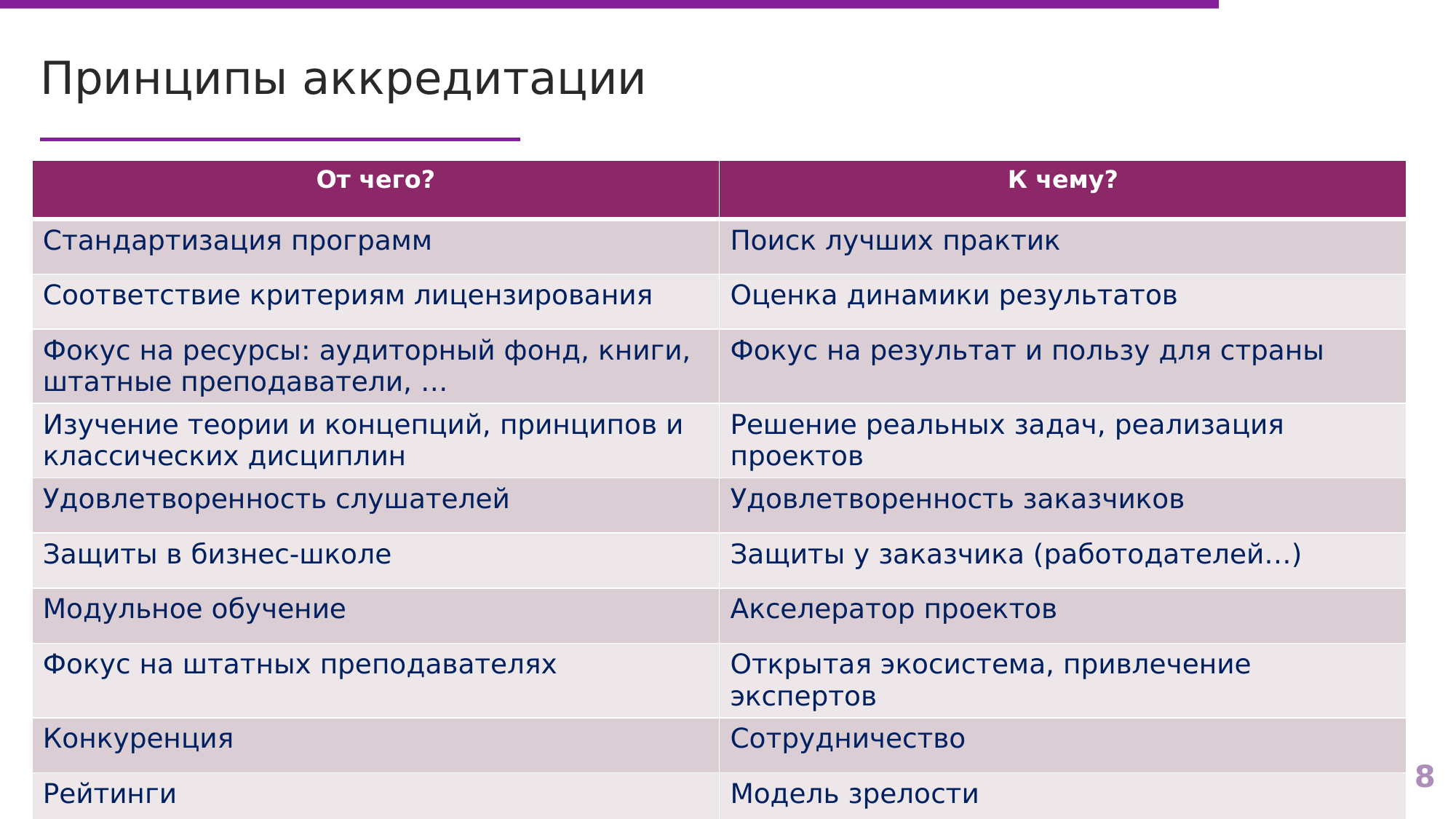

# Принципы аккредитации
| От чего? | К чему? |
| --- | --- |
| Стандартизация программ | Поиск лучших практик |
| Соответствие критериям лицензирования | Оценка динамики результатов |
| Фокус на ресурсы: аудиторный фонд, книги, штатные преподаватели, … | Фокус на результат и пользу для страны |
| Изучение теории и концепций, принципов и классических дисциплин | Решение реальных задач, реализация проектов |
| Удовлетворенность слушателей | Удовлетворенность заказчиков |
| Защиты в бизнес-школе | Защиты у заказчика (работодателей…) |
| Модульное обучение | Акселератор проектов |
| Фокус на штатных преподавателях | Открытая экосистема, привлечение экспертов |
| Конкуренция | Сотрудничество |
| Рейтинги | Модель зрелости |
8